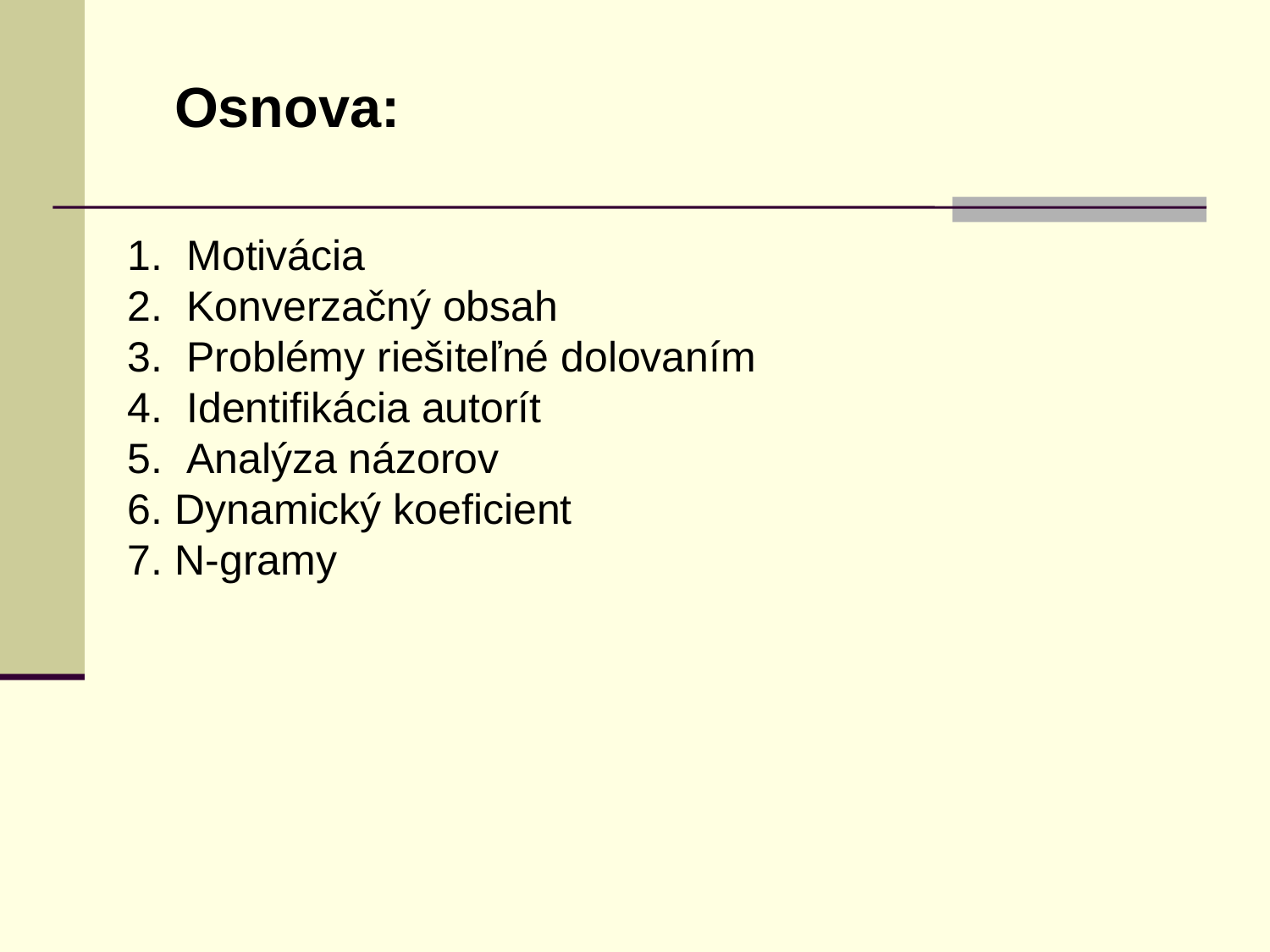

Osnova:
 Motivácia
 Konverzačný obsah
 Problémy riešiteľné dolovaním
 Identifikácia autorít
 Analýza názorov
Dynamický koeficient
N-gramy